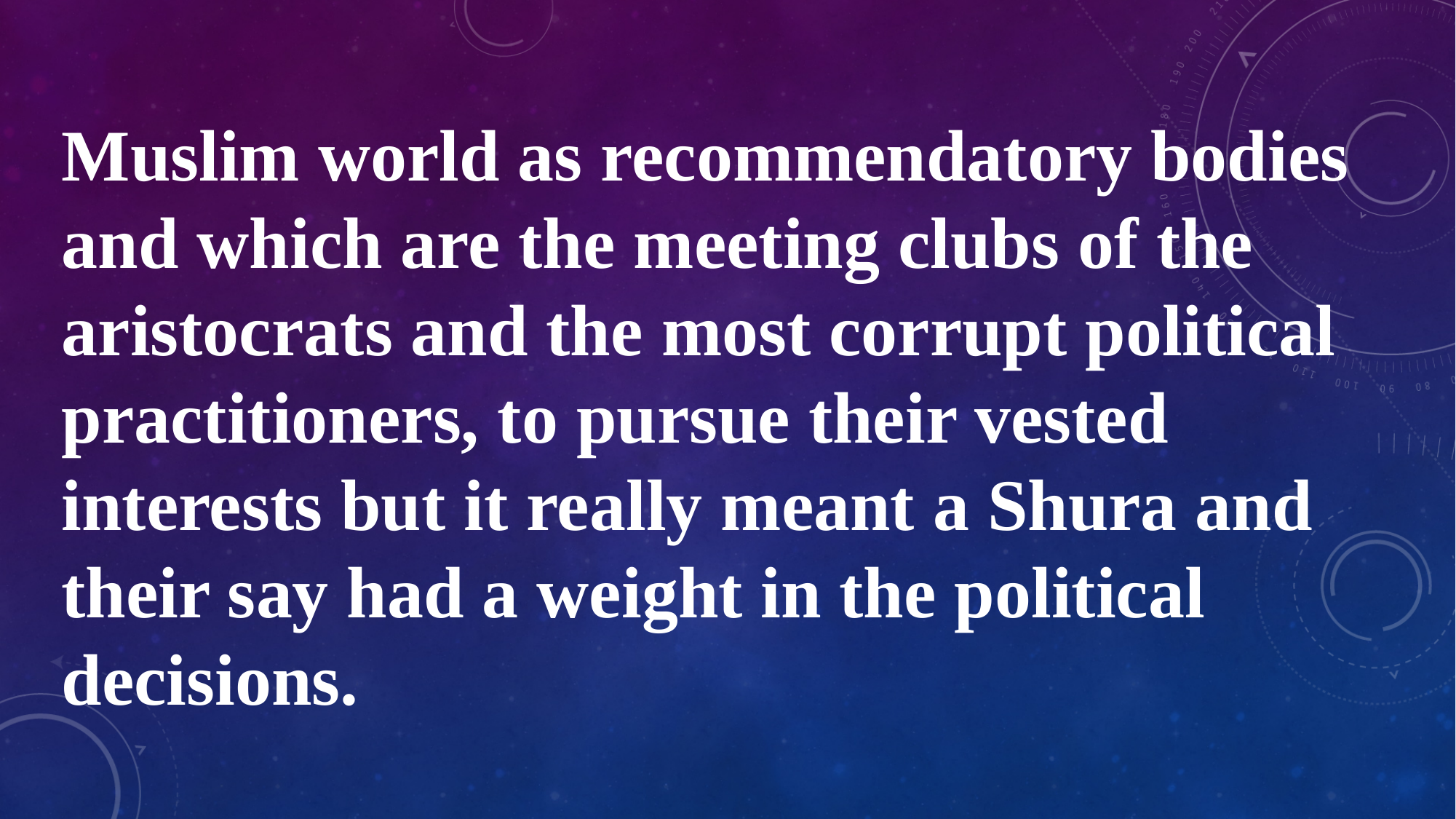

Muslim world as recommendatory bodies and which are the meeting clubs of the aristocrats and the most corrupt political practitioners, to pursue their vested interests but it really meant a Shura and their say had a weight in the political decisions.